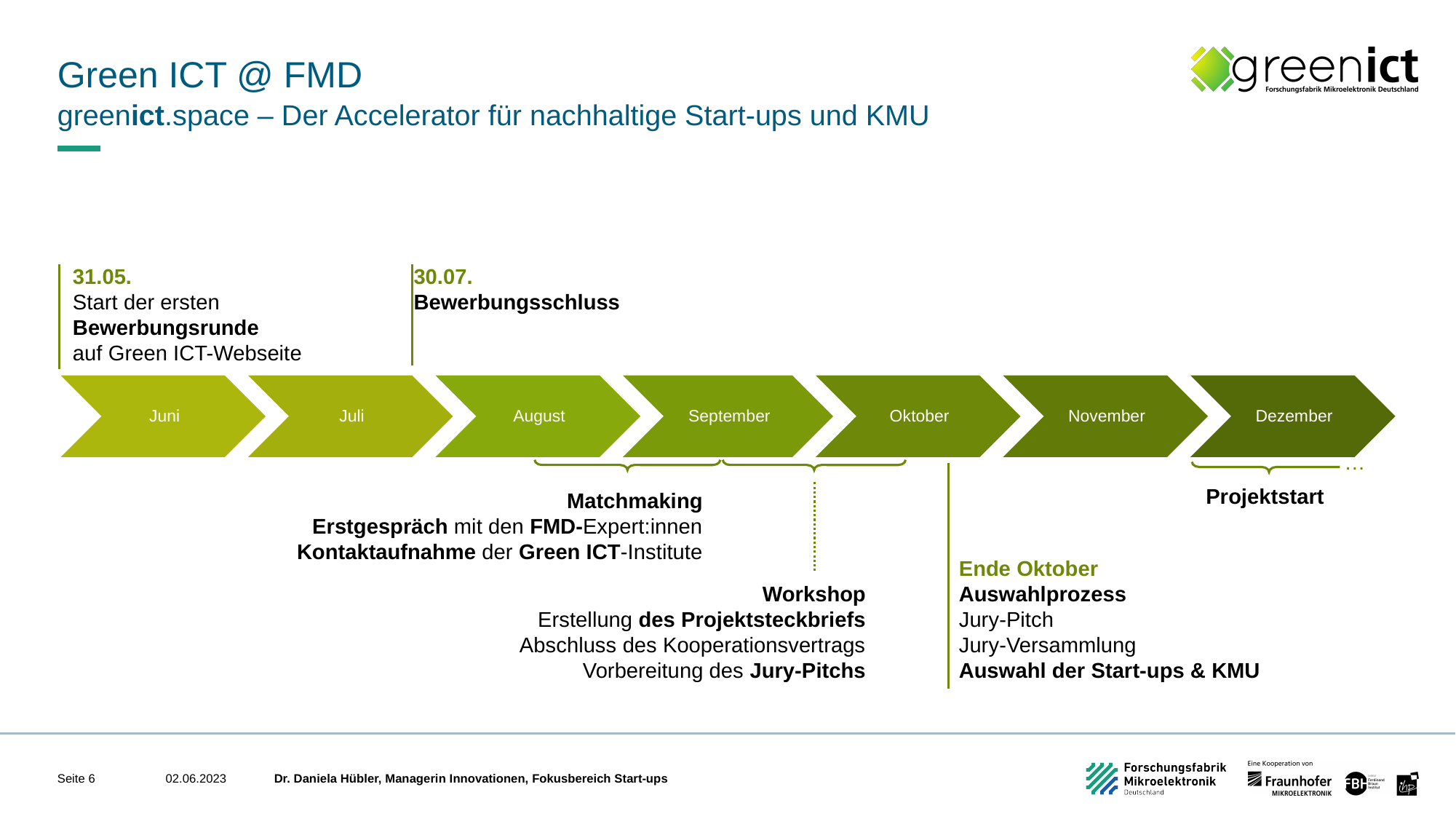

# Green ICT @ FMD
greenict.space – Der Accelerator für nachhaltige Start-ups und KMU
31.05.
Start der ersten
Bewerbungsrunde
auf Green ICT-Webseite
30.07.
Bewerbungsschluss
Juni
Juli
August
September
Oktober
November
Dezember

…
Projektstart
Matchmaking
Erstgespräch mit den FMD-Expert:innen
Kontaktaufnahme der Green ICT-Institute
Ende Oktober
Auswahlprozess
Jury-Pitch
Jury-Versammlung
Auswahl der Start-ups & KMU
Workshop
Erstellung des Projektsteckbriefs
Abschluss des Kooperationsvertrags
Vorbereitung des Jury-Pitchs
Seite 6
02.06.2023
Dr. Daniela Hübler, Managerin Innovationen, Fokusbereich Start-ups